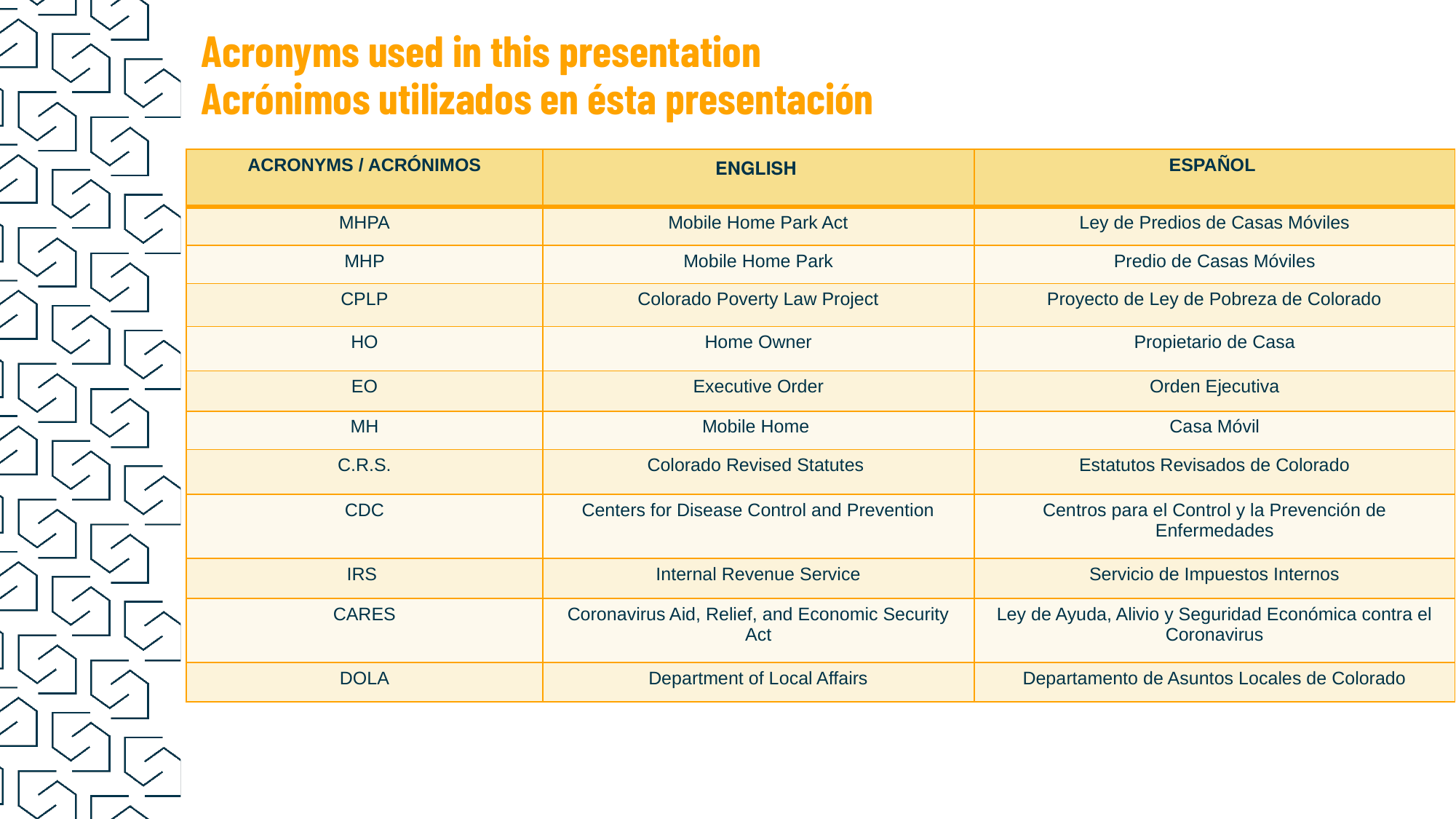

# Acronyms used in this presentation Acrónimos utilizados en ésta presentación
| ACRONYMS / ACRÓNIMOS | ENGLISH | ESPAÑOL |
| --- | --- | --- |
| MHPA | Mobile Home Park Act | Ley de Predios de Casas Móviles |
| MHP | Mobile Home Park | Predio de Casas Móviles |
| CPLP | Colorado Poverty Law Project | Proyecto de Ley de Pobreza de Colorado |
| HO | Home Owner | Propietario de Casa |
| EO | Executive Order | Orden Ejecutiva |
| MH | Mobile Home | Casa Móvil |
| C.R.S. | Colorado Revised Statutes | Estatutos Revisados de Colorado |
| CDC | Centers for Disease Control and Prevention | Centros para el Control y la Prevención de Enfermedades |
| IRS | Internal Revenue Service | Servicio de Impuestos Internos |
| CARES | Coronavirus Aid, Relief, and Economic Security Act | Ley de Ayuda, Alivio y Seguridad Económica contra el Coronavirus |
| DOLA | Department of Local Affairs | Departamento de Asuntos Locales de Colorado |